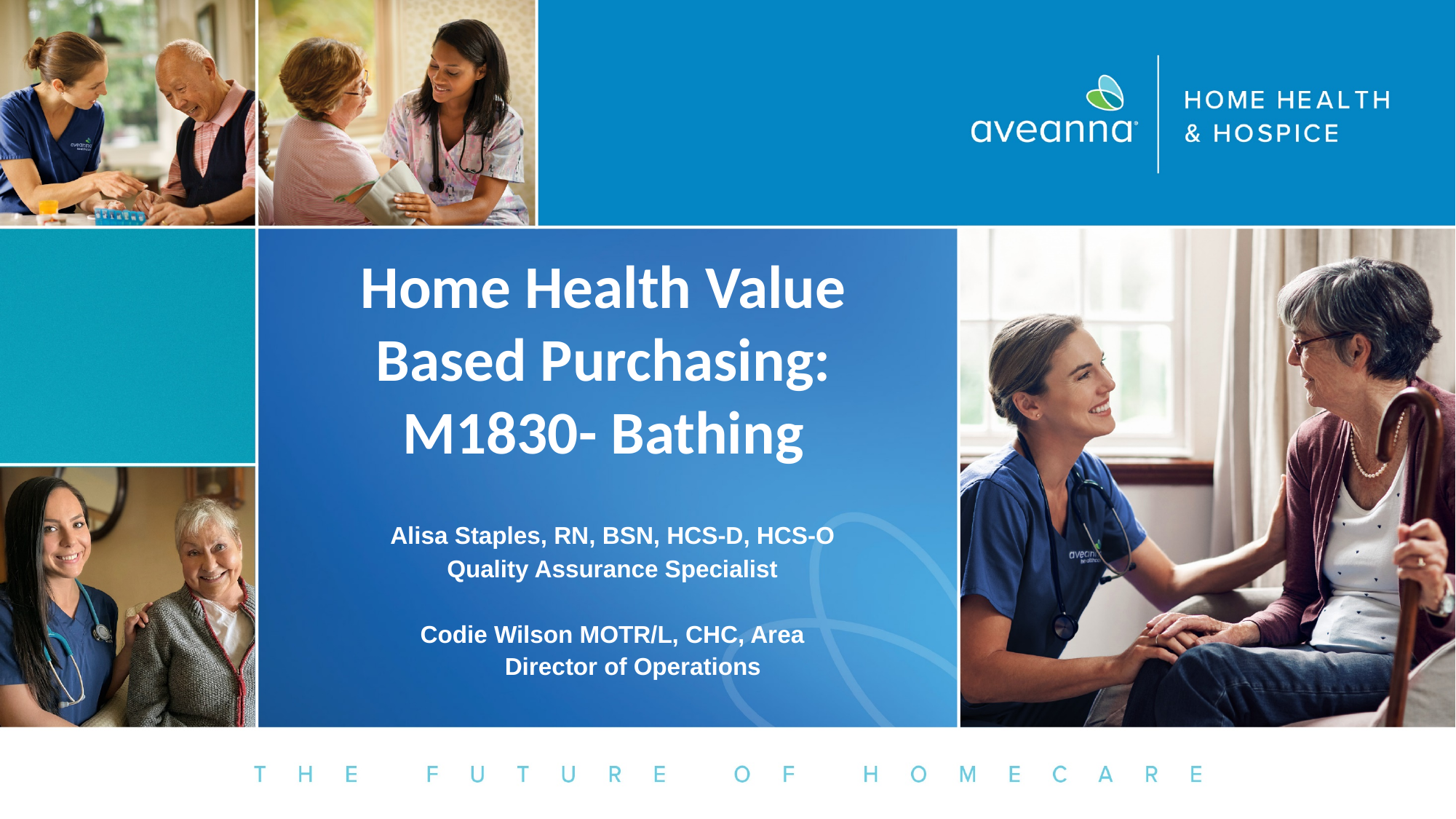

# Home Health Value Based Purchasing: M1830- Bathing
Alisa Staples, RN, BSN, HCS-D, HCS-O
Quality Assurance Specialist

Codie Wilson MOTR/L, CHC, Area Director of Operations